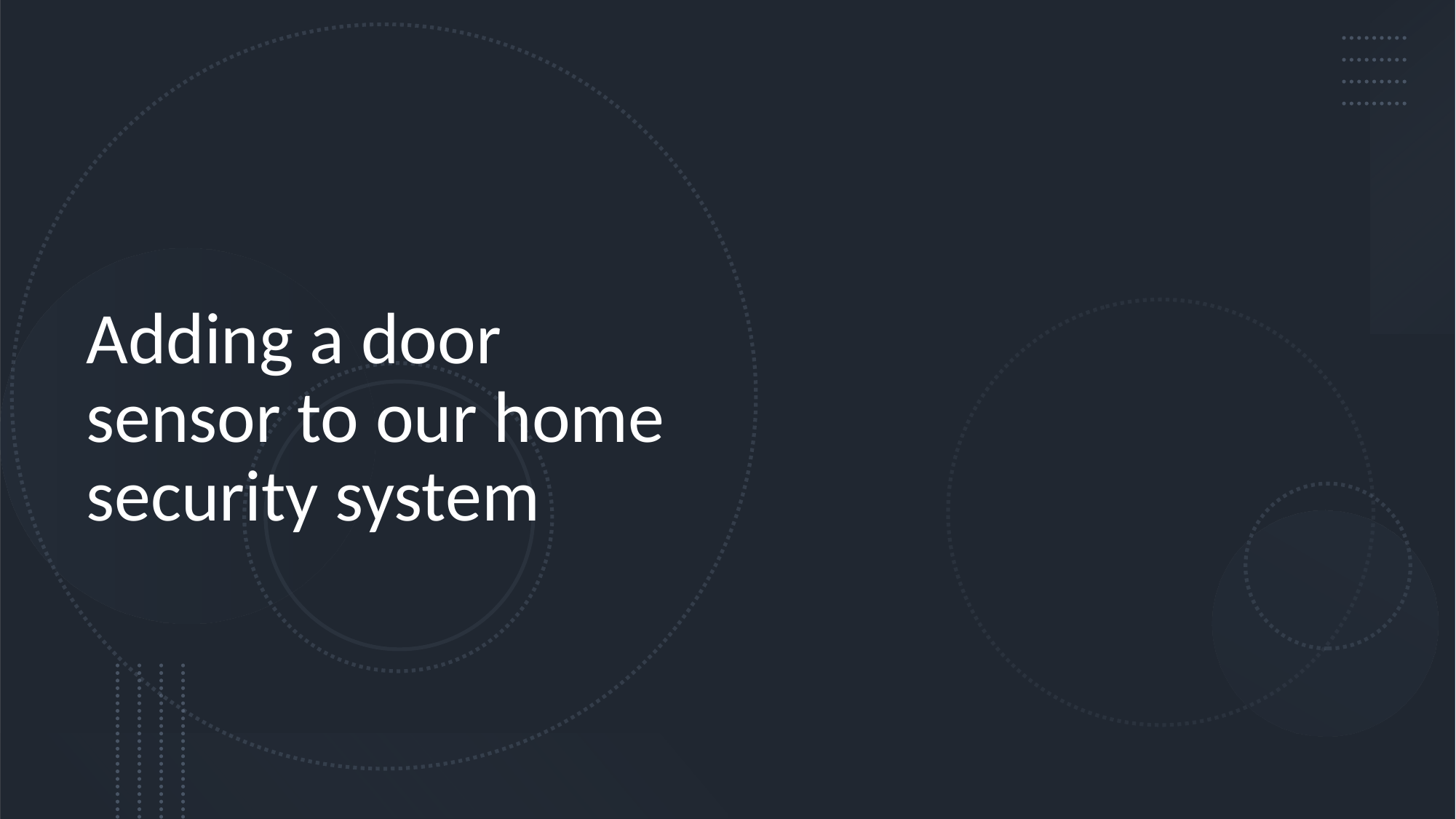

# Adding a door sensor to our home security system